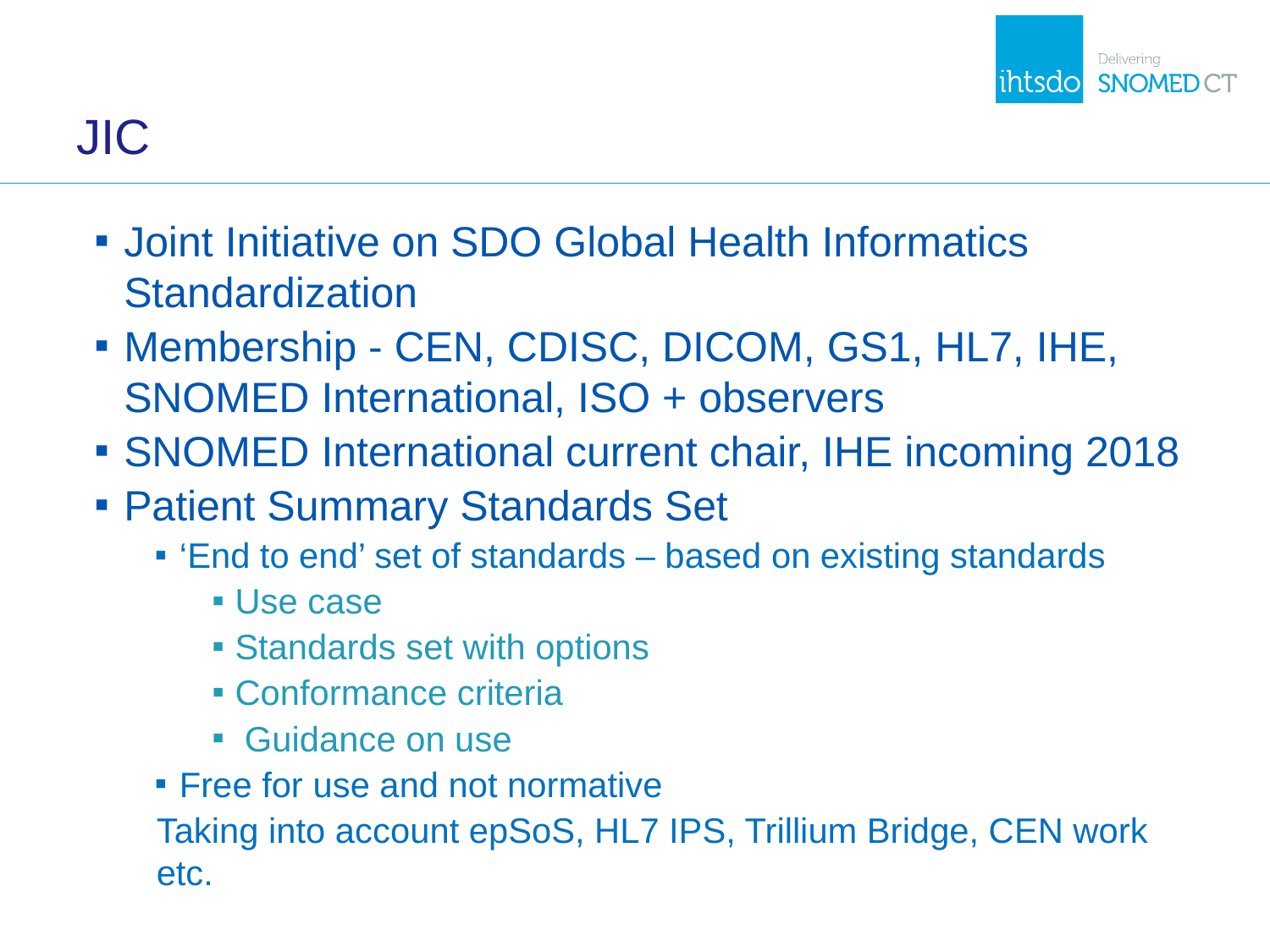

# JIC
Joint Initiative on SDO Global Health Informatics Standardization
Membership - CEN, CDISC, DICOM, GS1, HL7, IHE, SNOMED International, ISO + observers
SNOMED International current chair, IHE incoming 2018
Patient Summary Standards Set
‘End to end’ set of standards – based on existing standards
Use case
Standards set with options
Conformance criteria
 Guidance on use
Free for use and not normative
Taking into account epSoS, HL7 IPS, Trillium Bridge, CEN work etc.